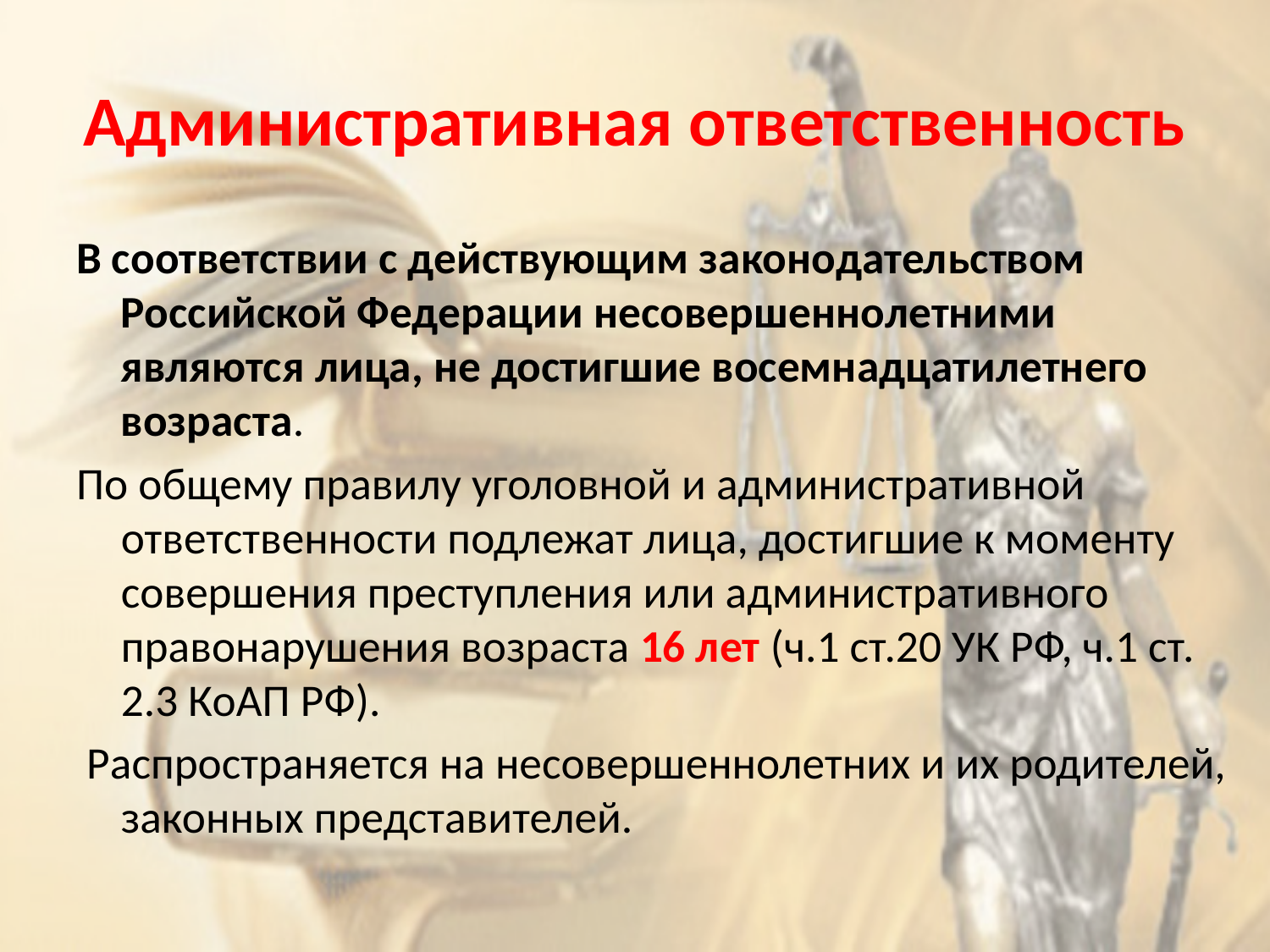

# Административная ответственность
В соответствии с действующим законодательством Российской Федерации несовершеннолетними являются лица, не достигшие восемнадцатилетнего возраста.
По общему правилу уголовной и административной ответственности подлежат лица, достигшие к моменту совершения преступления или административного правонарушения возраста 16 лет (ч.1 ст.20 УК РФ, ч.1 ст. 2.3 КоАП РФ).
 Распространяется на несовершеннолетних и их родителей, законных представителей.